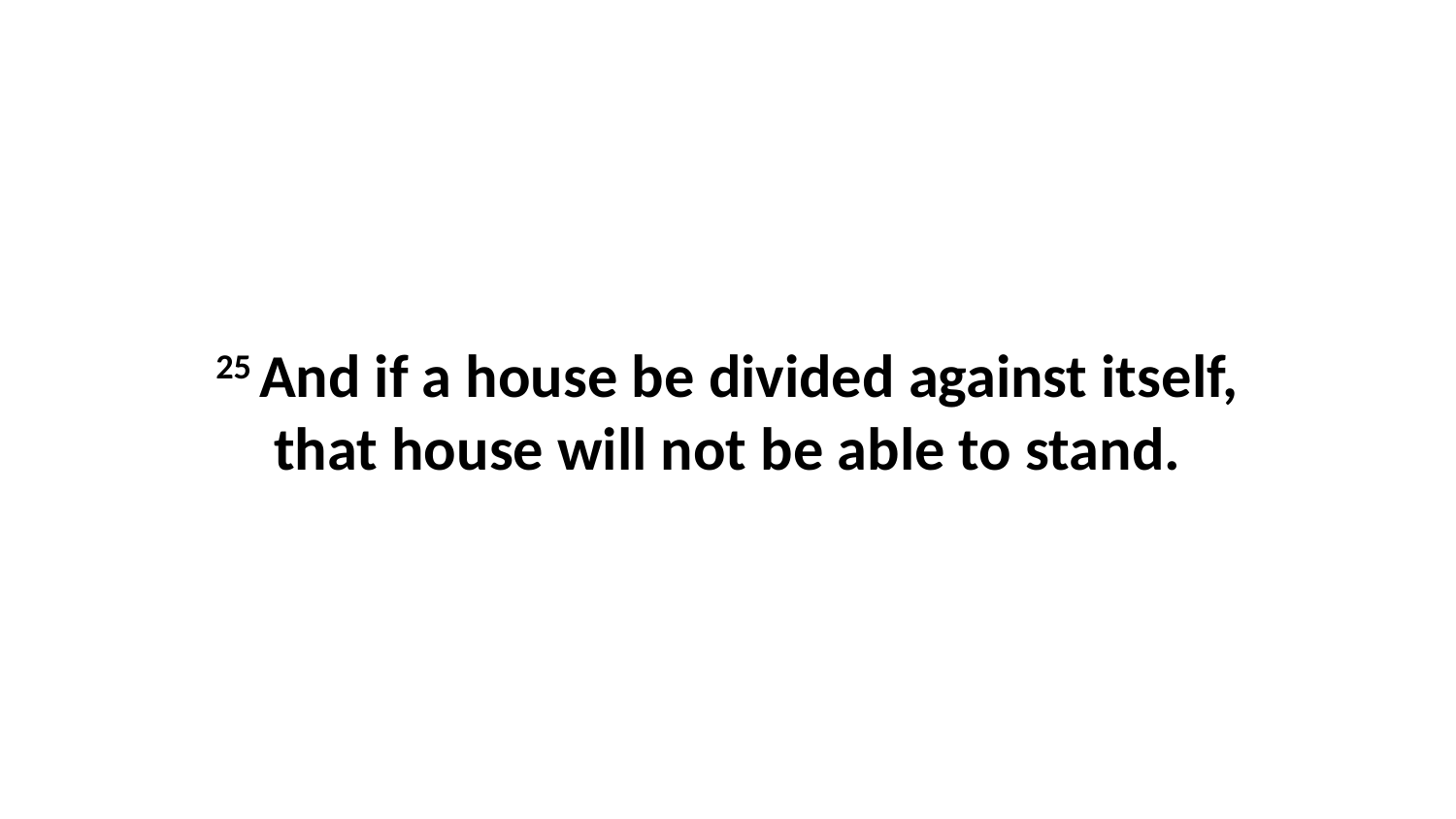

25 And if a house be divided against itself, that house will not be able to stand.